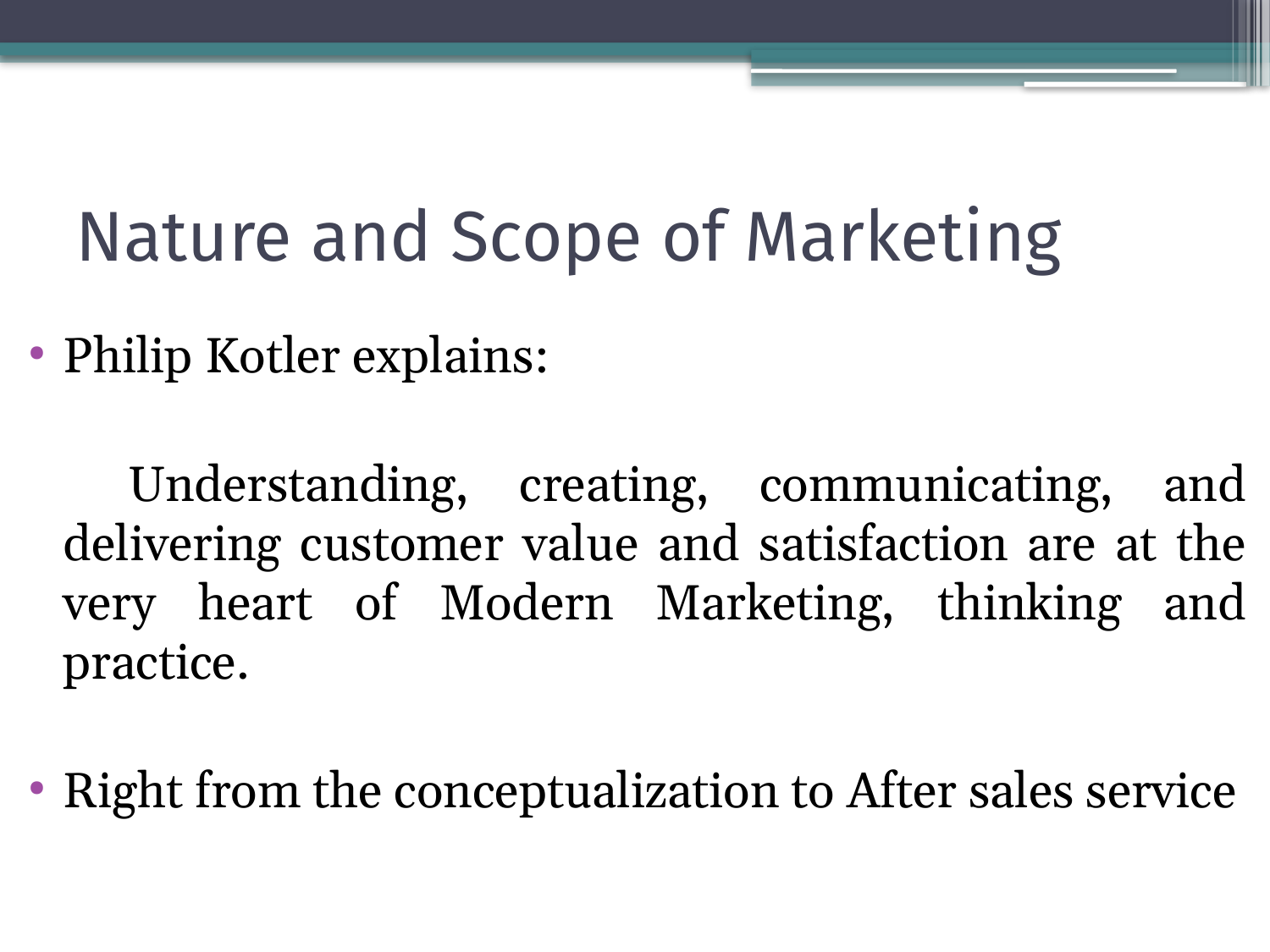

# Nature and Scope of Marketing
Philip Kotler explains:

  Understanding, creating, communicating, and delivering customer value and satisfaction are at the very heart of Modern Marketing, thinking and practice.

Right from the conceptualization to After sales service